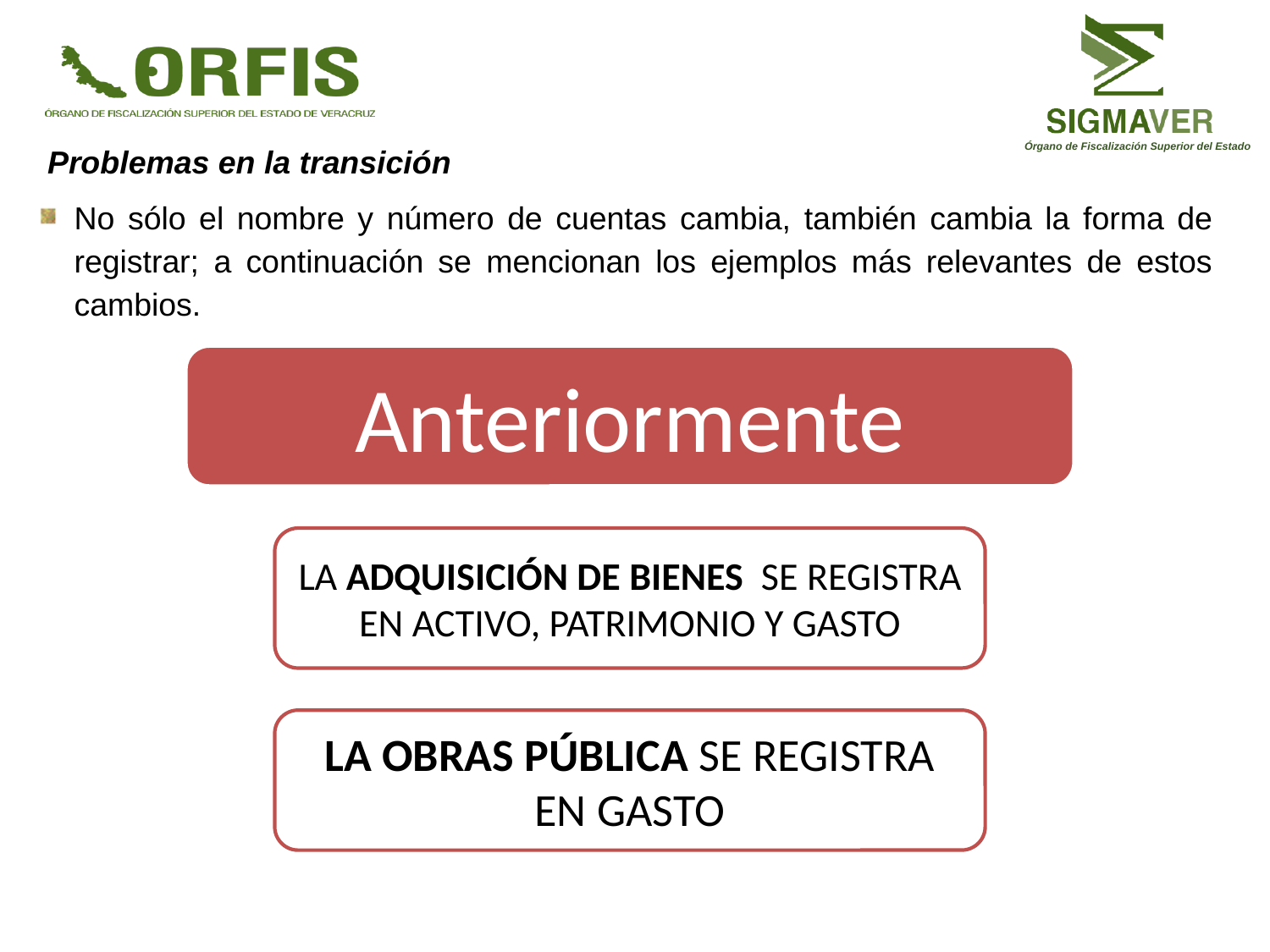

Problemas en la transición
No sólo el nombre y número de cuentas cambia, también cambia la forma de registrar; a continuación se mencionan los ejemplos más relevantes de estos cambios.
Anteriormente
LA ADQUISICIÓN DE BIENES  SE REGISTRA EN ACTIVO, PATRIMONIO Y GASTO
LA OBRAS PÚBLICA SE REGISTRA EN GASTO